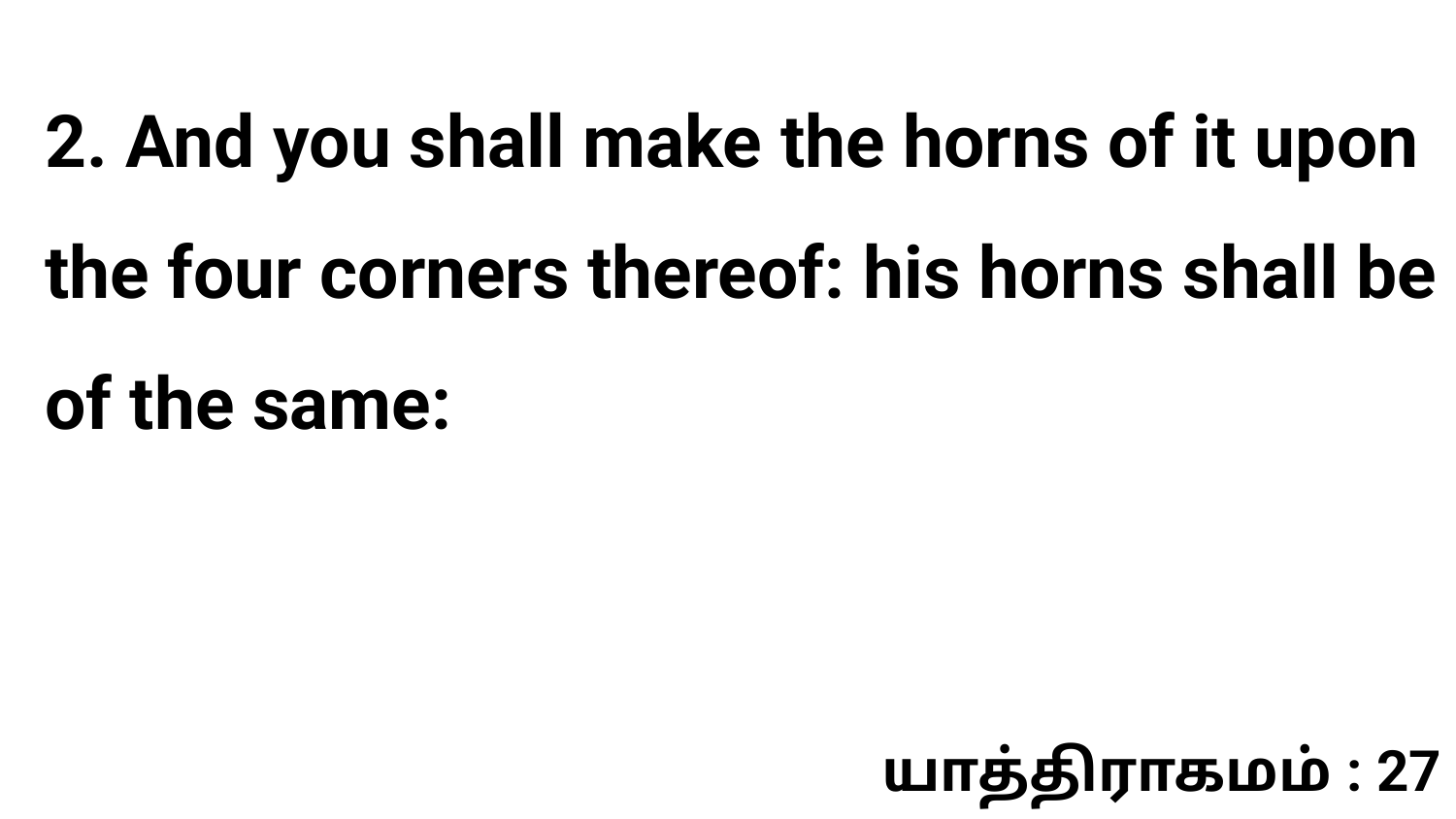

2. And you shall make the horns of it upon the four corners thereof: his horns shall be of the same:
யாத்திராகமம் : 27